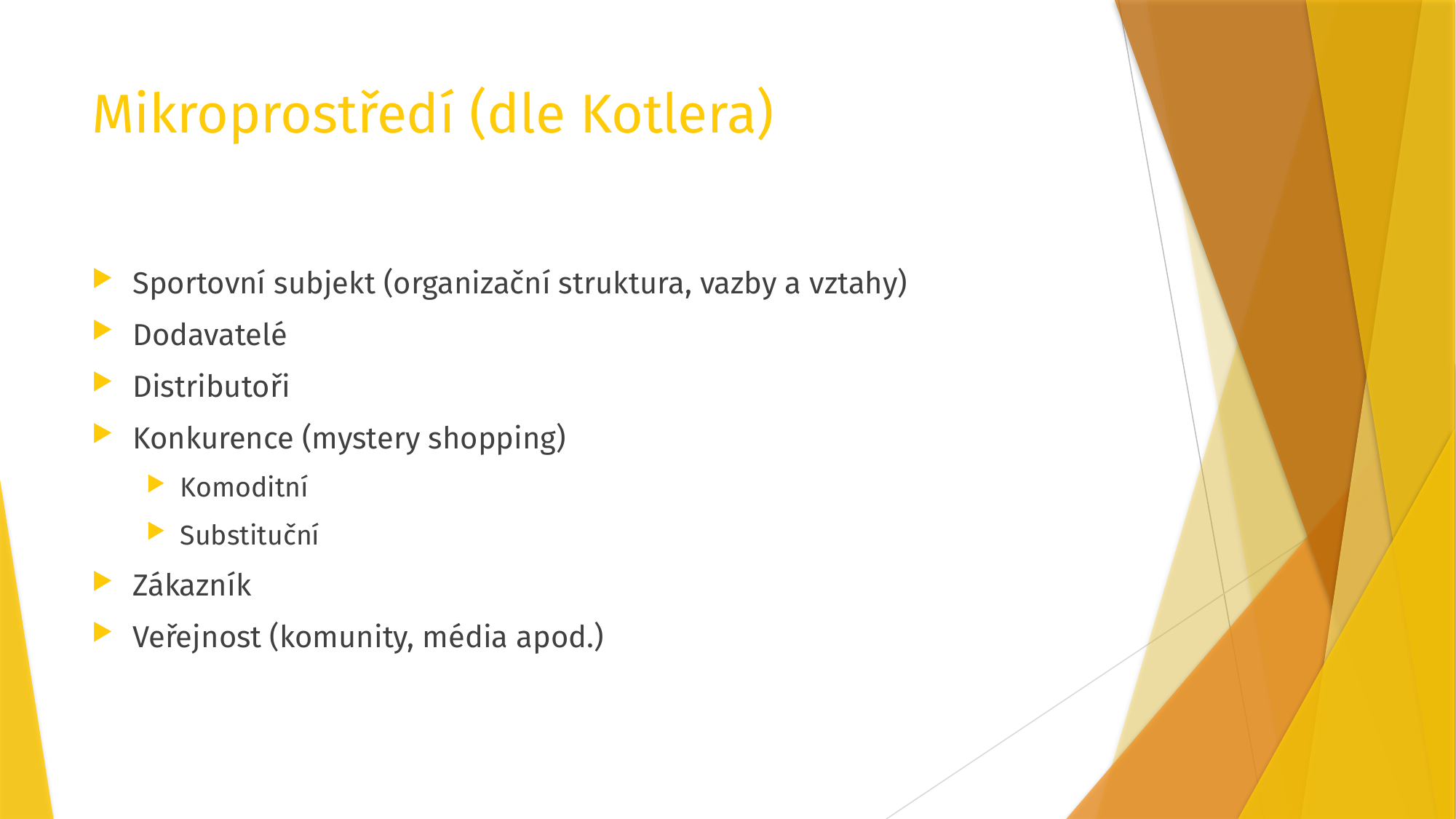

# Mikroprostředí (dle Kotlera)
Sportovní subjekt (organizační struktura, vazby a vztahy)
Dodavatelé
Distributoři
Konkurence (mystery shopping)
Komoditní
Substituční
Zákazník
Veřejnost (komunity, média apod.)